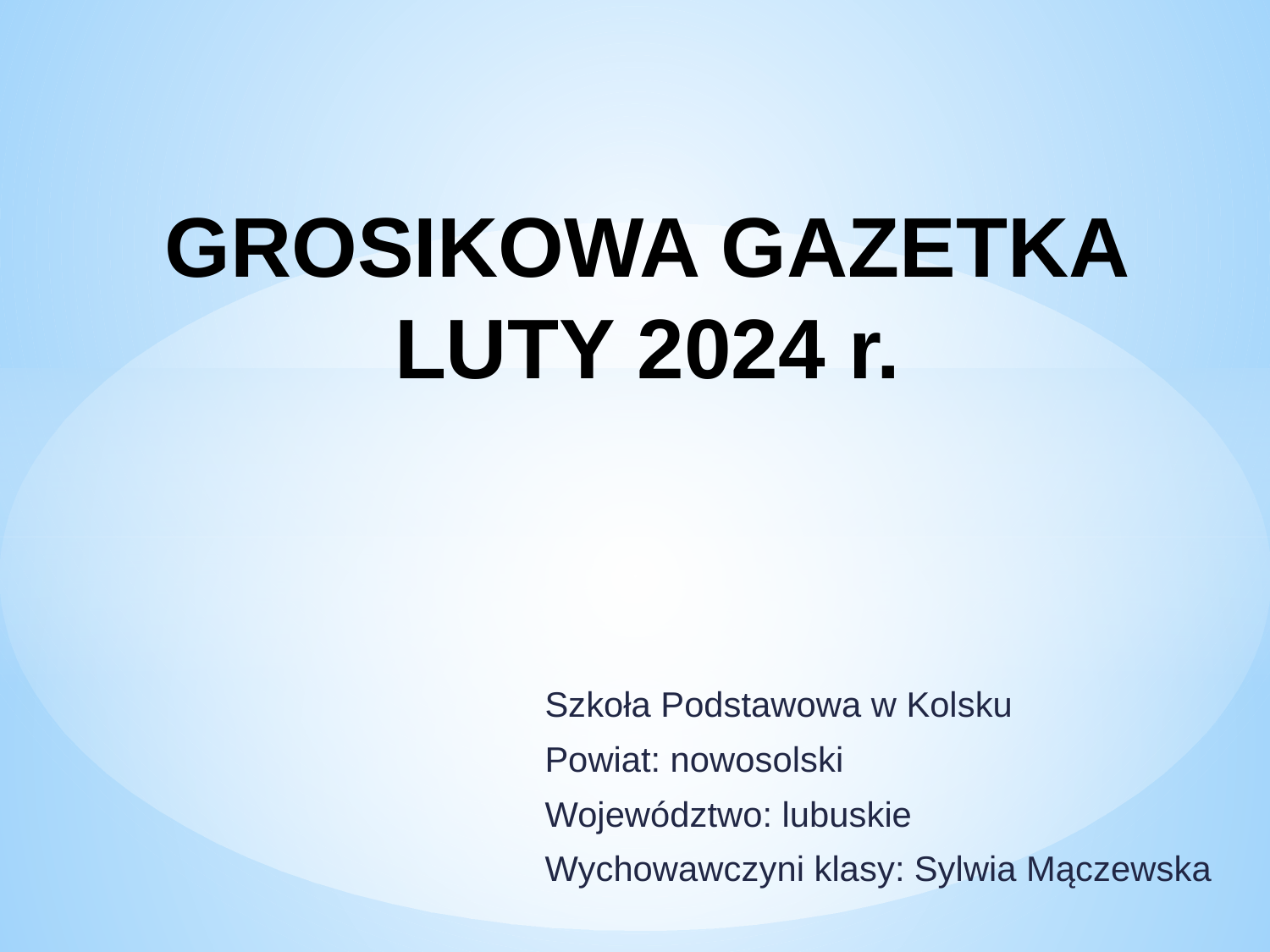

# GROSIKOWA GAZETKA LUTY 2024 r.
Szkoła Podstawowa w Kolsku
Powiat: nowosolski
Województwo: lubuskie
Wychowawczyni klasy: Sylwia Mączewska